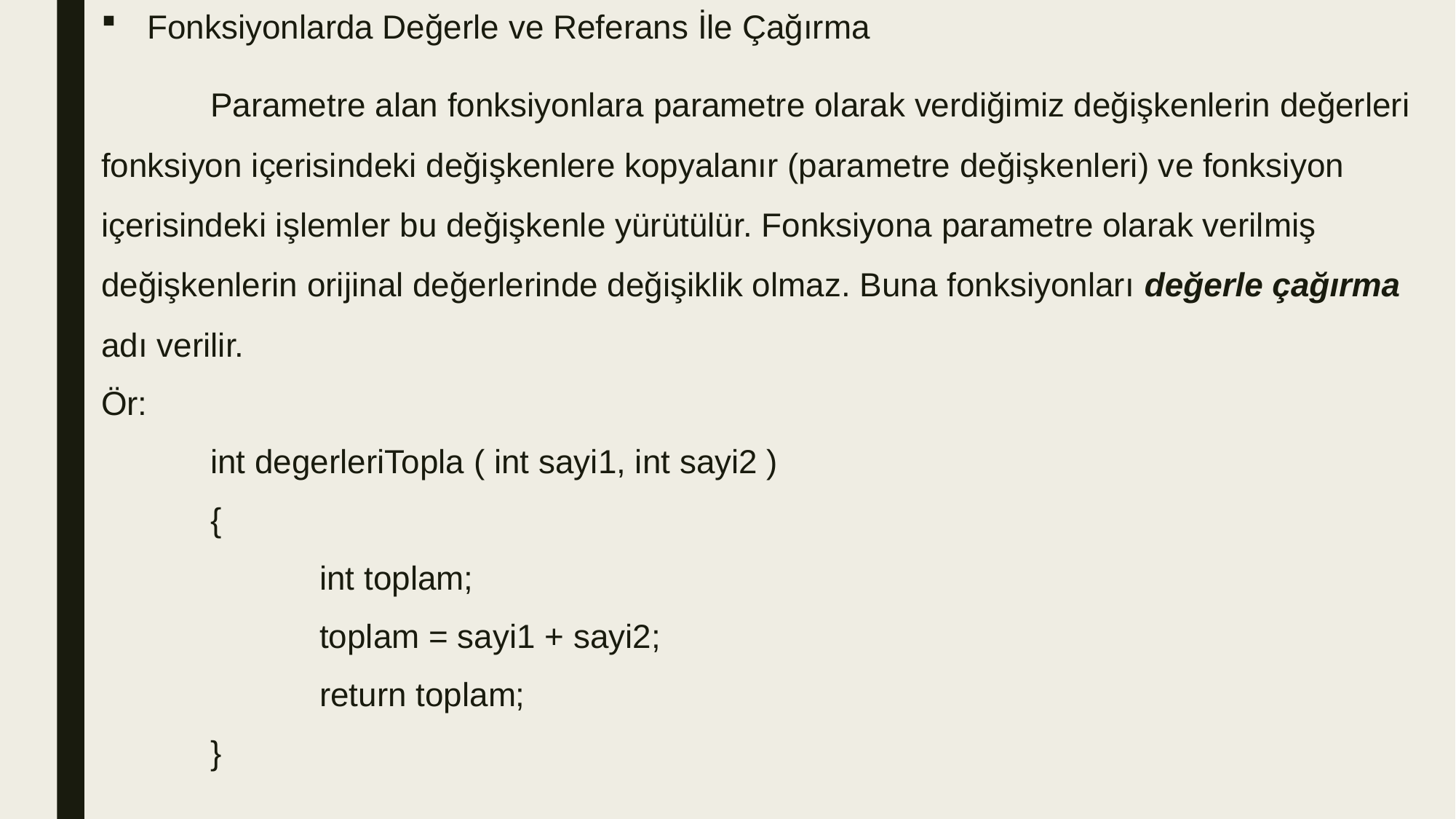

Fonksiyonlarda Değerle ve Referans İle Çağırma
	Parametre alan fonksiyonlara parametre olarak verdiğimiz değişkenlerin değerleri fonksiyon içerisindeki değişkenlere kopyalanır (parametre değişkenleri) ve fonksiyon içerisindeki işlemler bu değişkenle yürütülür. Fonksiyona parametre olarak verilmiş değişkenlerin orijinal değerlerinde değişiklik olmaz. Buna fonksiyonları değerle çağırma adı verilir.
Ör:
	int degerleriTopla ( int sayi1, int sayi2 )
	{
		int toplam;
		toplam = sayi1 + sayi2;
		return toplam;
	}